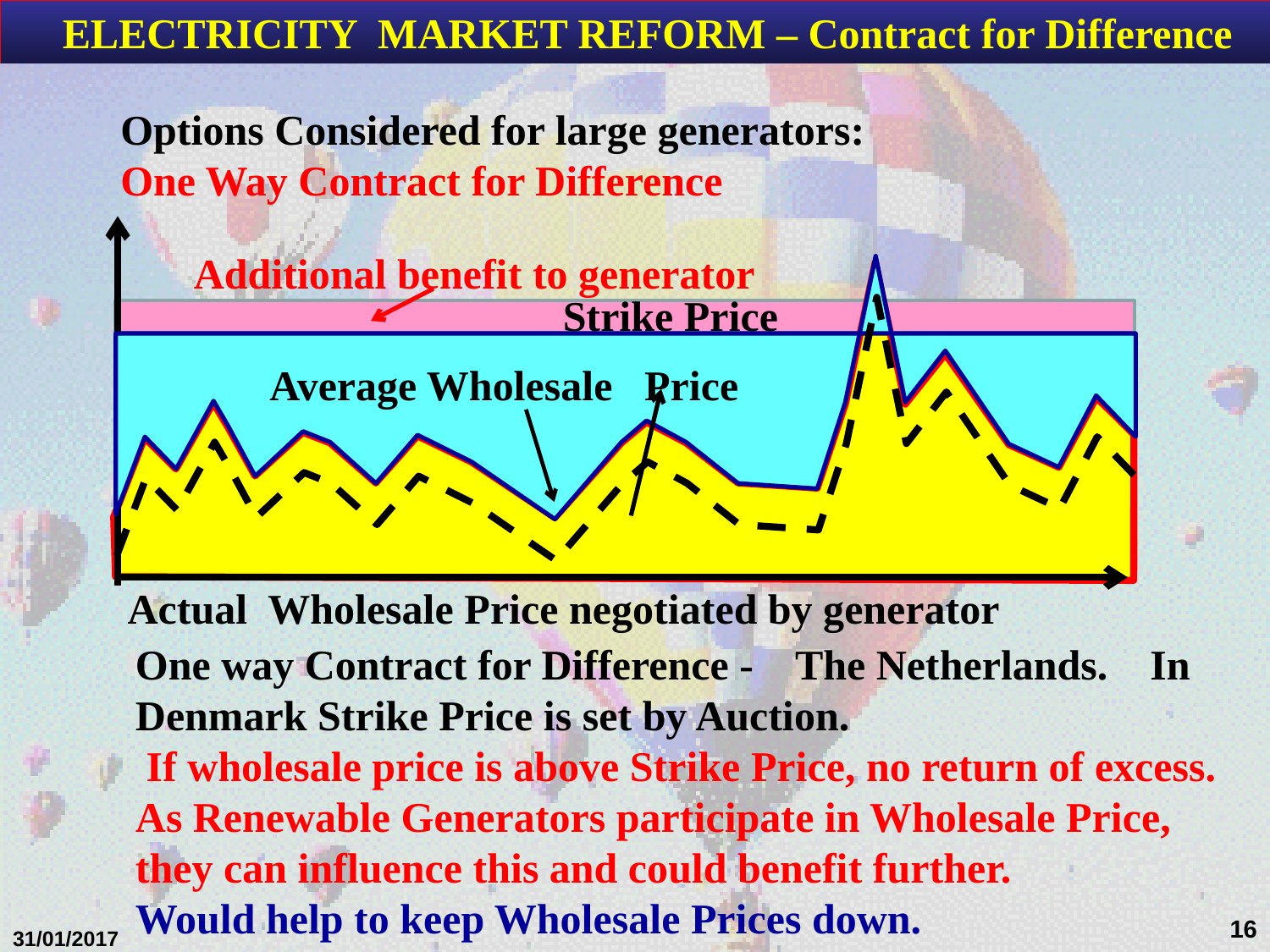

ELECTRICITY  MARKET REFORM – Contract for Difference

Options Considered for large generators:
One Way Contract for Difference
Additional benefit to generator

Strike Price

Average Wholesale   Price
Actual  Wholesale Price negotiated by generator
One way Contract for Difference -    The Netherlands.    In Denmark Strike Price is set by Auction.
 If wholesale price is above Strike Price, no return of excess.
As Renewable Generators participate in Wholesale Price, they can influence this and could benefit further.
Would help to keep Wholesale Prices down.
16
31/01/2017